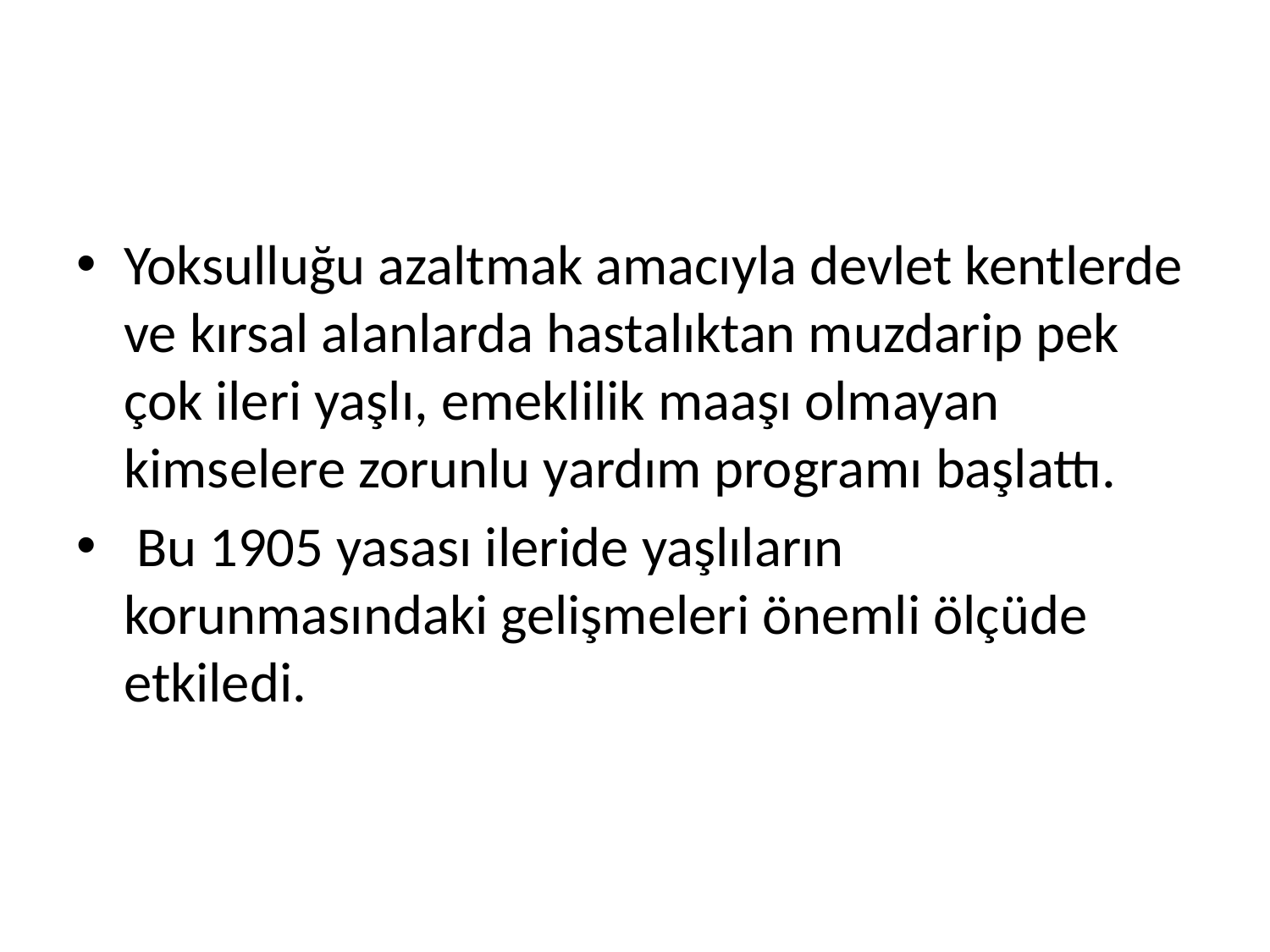

Yoksulluğu azaltmak amacıyla devlet kentlerde ve kırsal alanlarda hastalıktan muzdarip pek çok ileri yaşlı, emeklilik maaşı olmayan kimselere zorunlu yardım programı başlattı.
 Bu 1905 yasası ileride yaşlıların korunmasındaki gelişmeleri önemli ölçüde etkiledi.